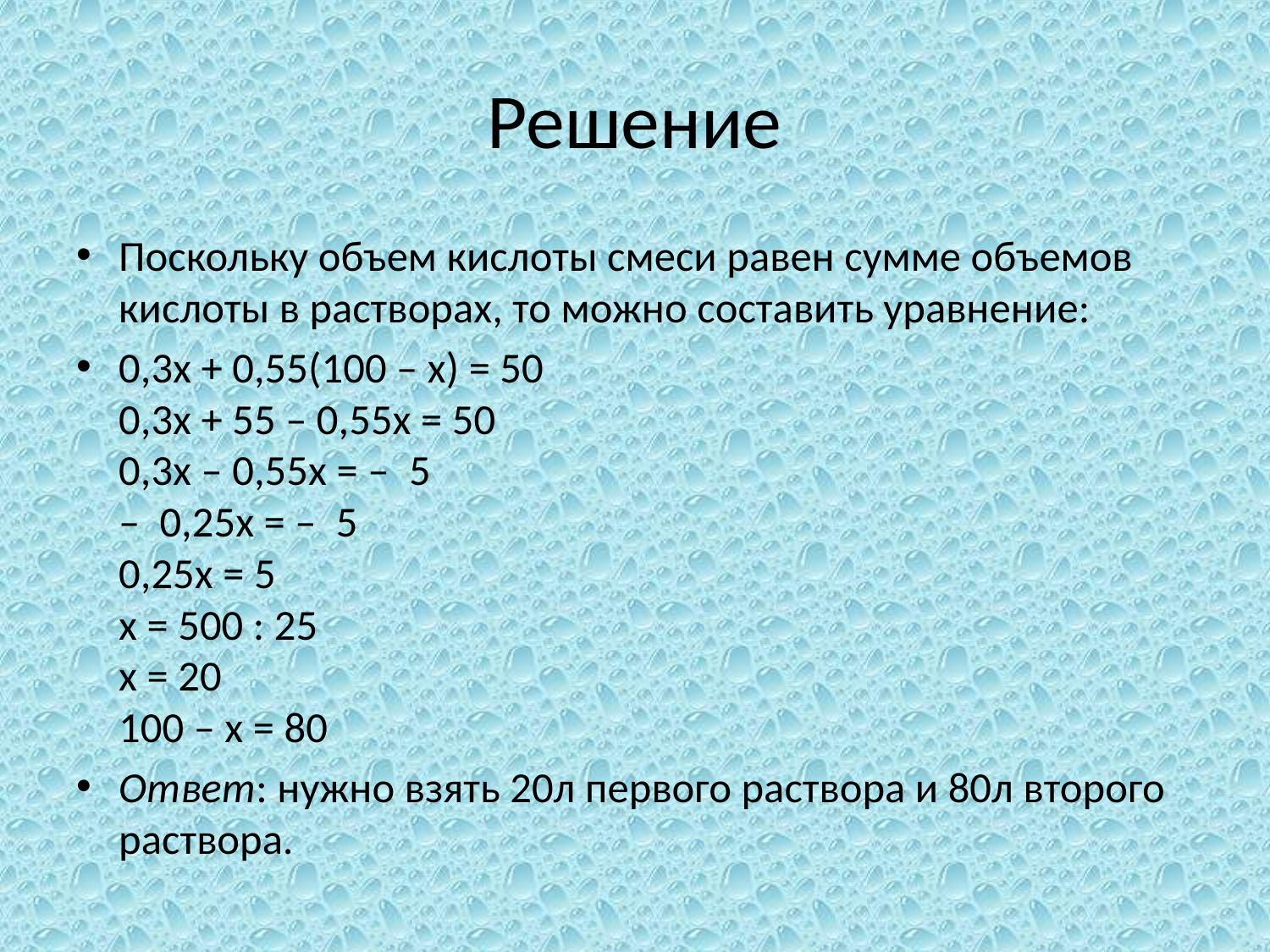

# Решение
Поскольку объем кислоты смеси равен сумме объемов кислоты в растворах, то можно составить уравнение:
0,3х + 0,55(100 – х) = 50
0,3х + 55 – 0,55х = 50
0,3х – 0,55х = –  5
–  0,25х = –  5
0,25х = 5
х = 500 : 25
х = 20
100 – х = 80
Ответ: нужно взять 20л первого раствора и 80л второго раствора.